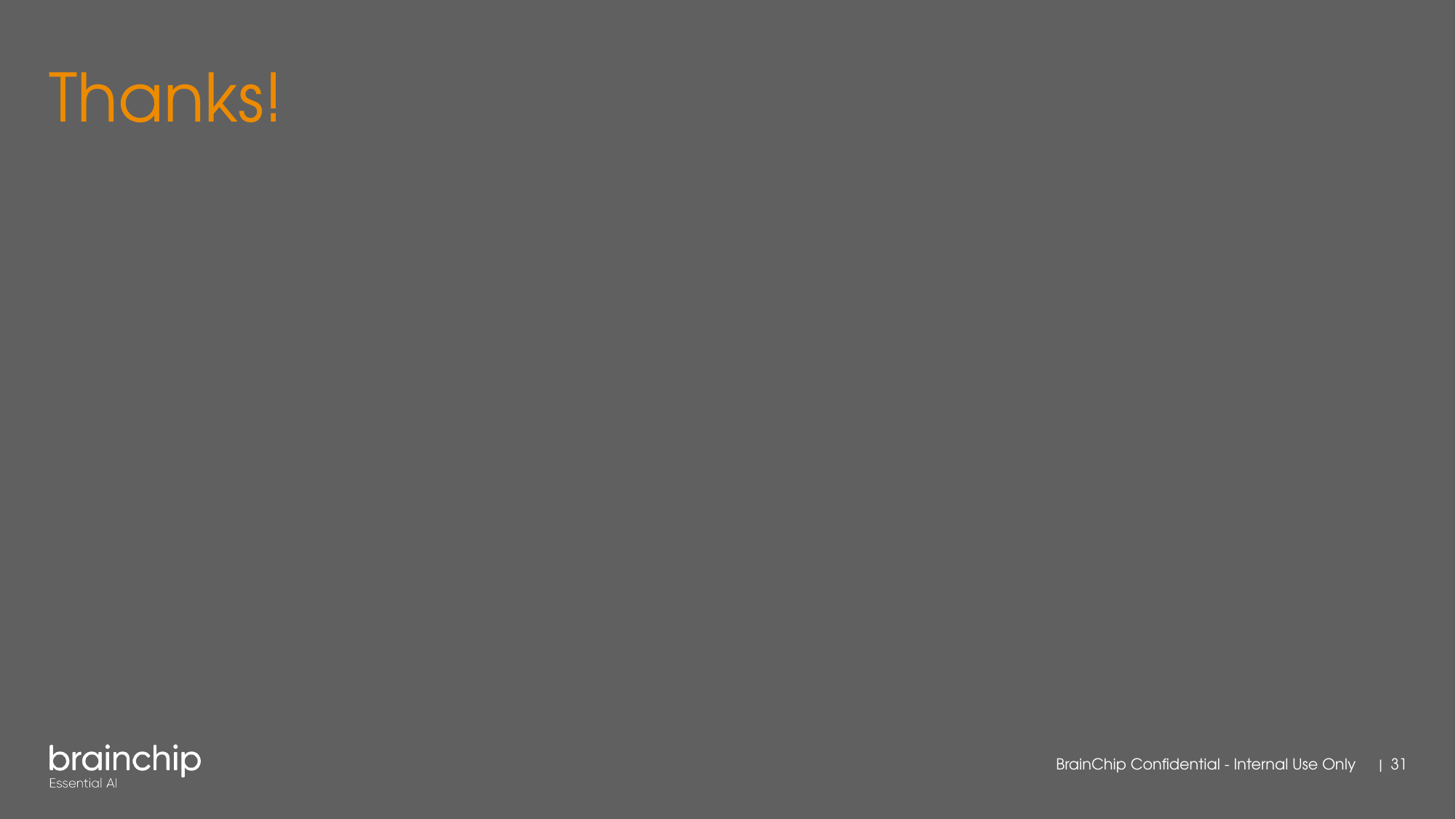

# Thanks!

BrainChip Confidential - Internal Use Only
|  31